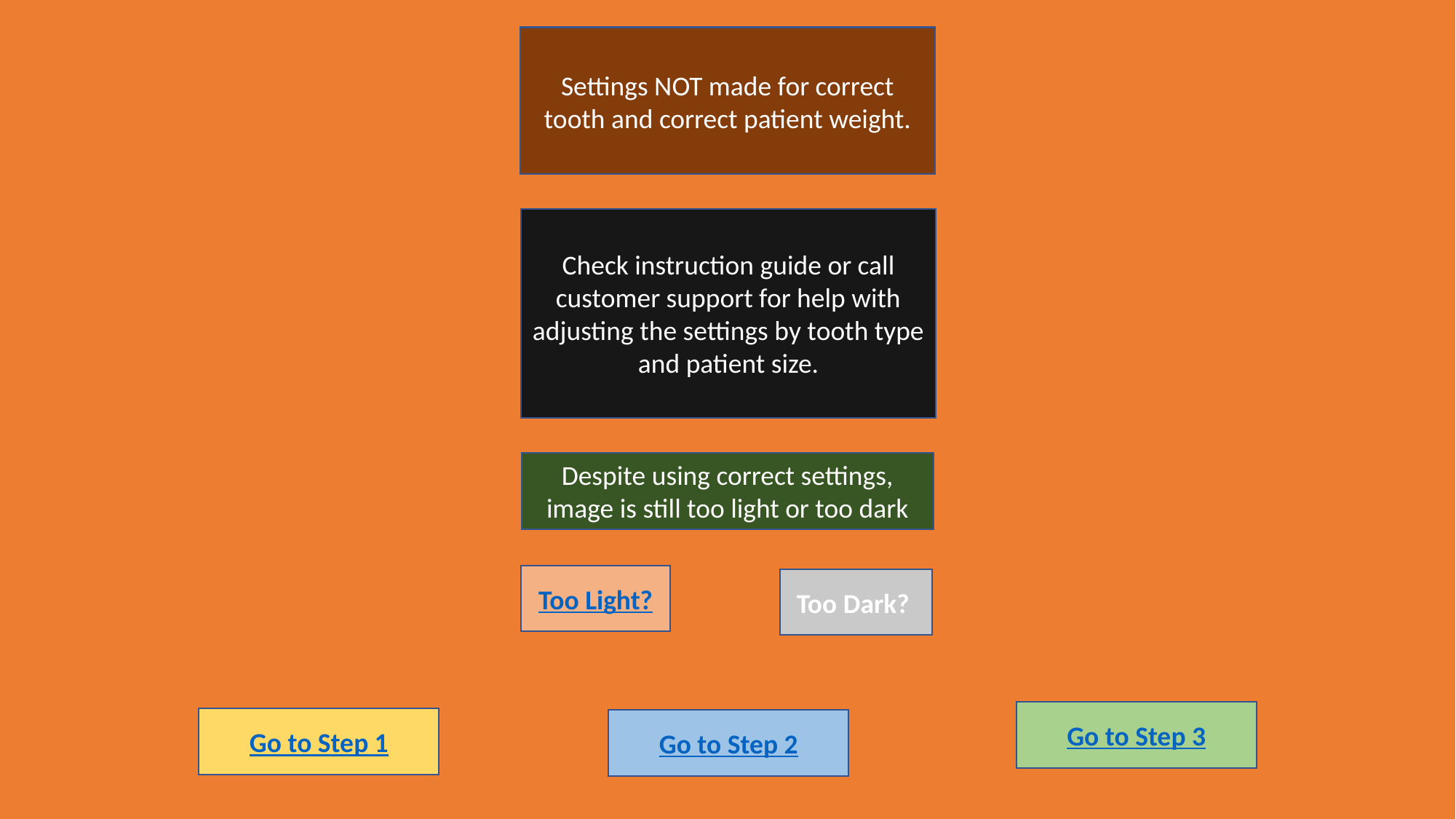

Settings NOT made for correct tooth and correct patient weight.
Check instruction guide or call customer support for help with adjusting the settings by tooth type and patient size.
Despite using correct settings, image is still too light or too dark
Too Light?
Too Dark?
Go to Step 3
Go to Step 1
Go to Step 2